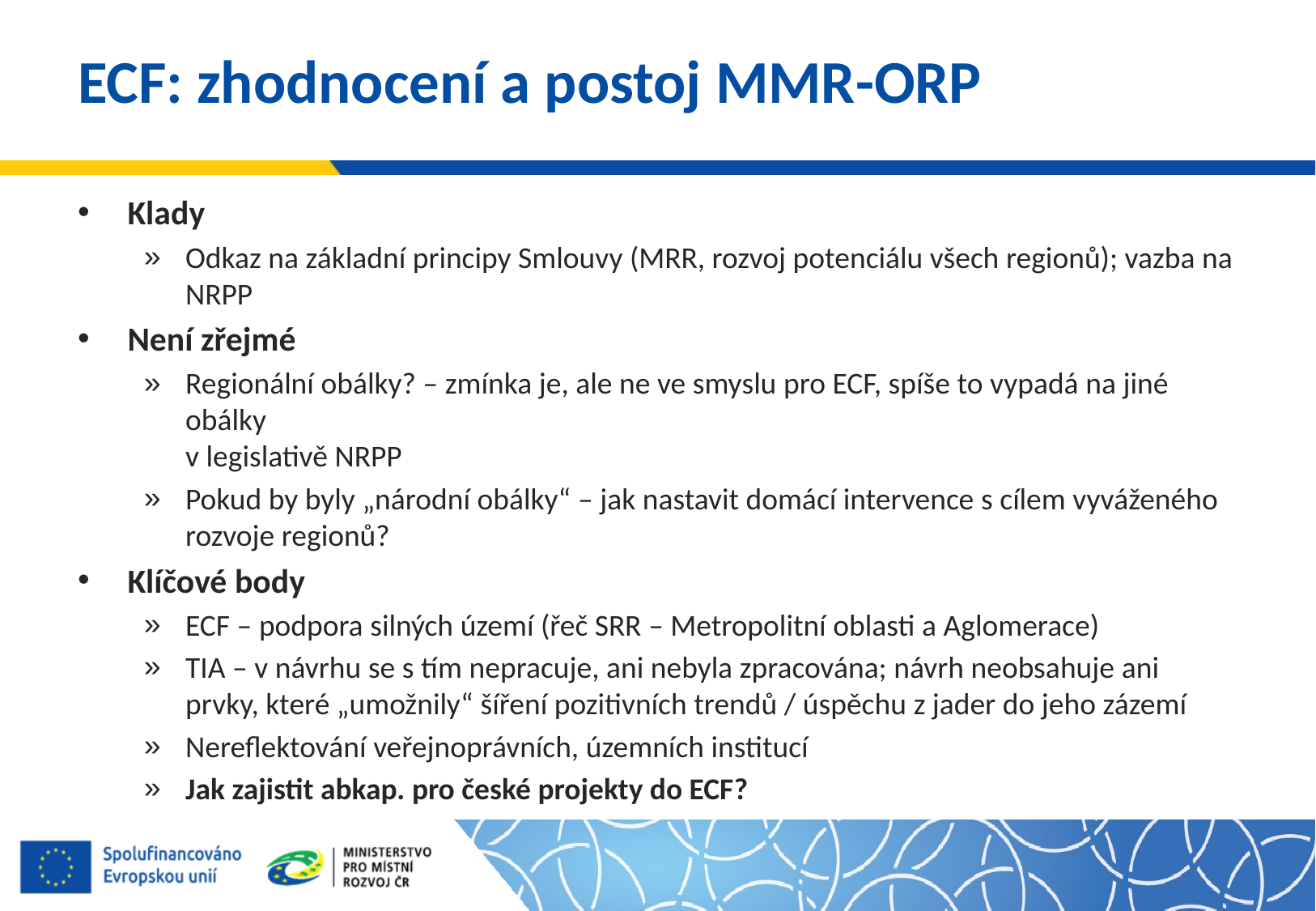

# ECF: zhodnocení a postoj MMR-ORP
Klady
Odkaz na základní principy Smlouvy (MRR, rozvoj potenciálu všech regionů); vazba na NRPP
Není zřejmé
Regionální obálky? – zmínka je, ale ne ve smyslu pro ECF, spíše to vypadá na jiné obálky
v legislativě NRPP
Pokud by byly „národní obálky“ – jak nastavit domácí intervence s cílem vyváženého rozvoje regionů?
Klíčové body
ECF – podpora silných území (řeč SRR – Metropolitní oblasti a Aglomerace)
TIA – v návrhu se s tím nepracuje, ani nebyla zpracována; návrh neobsahuje ani prvky, které „umožnily“ šíření pozitivních trendů / úspěchu z jader do jeho zázemí
Nereflektování veřejnoprávních, územních institucí
Jak zajistit abkap. pro české projekty do ECF?